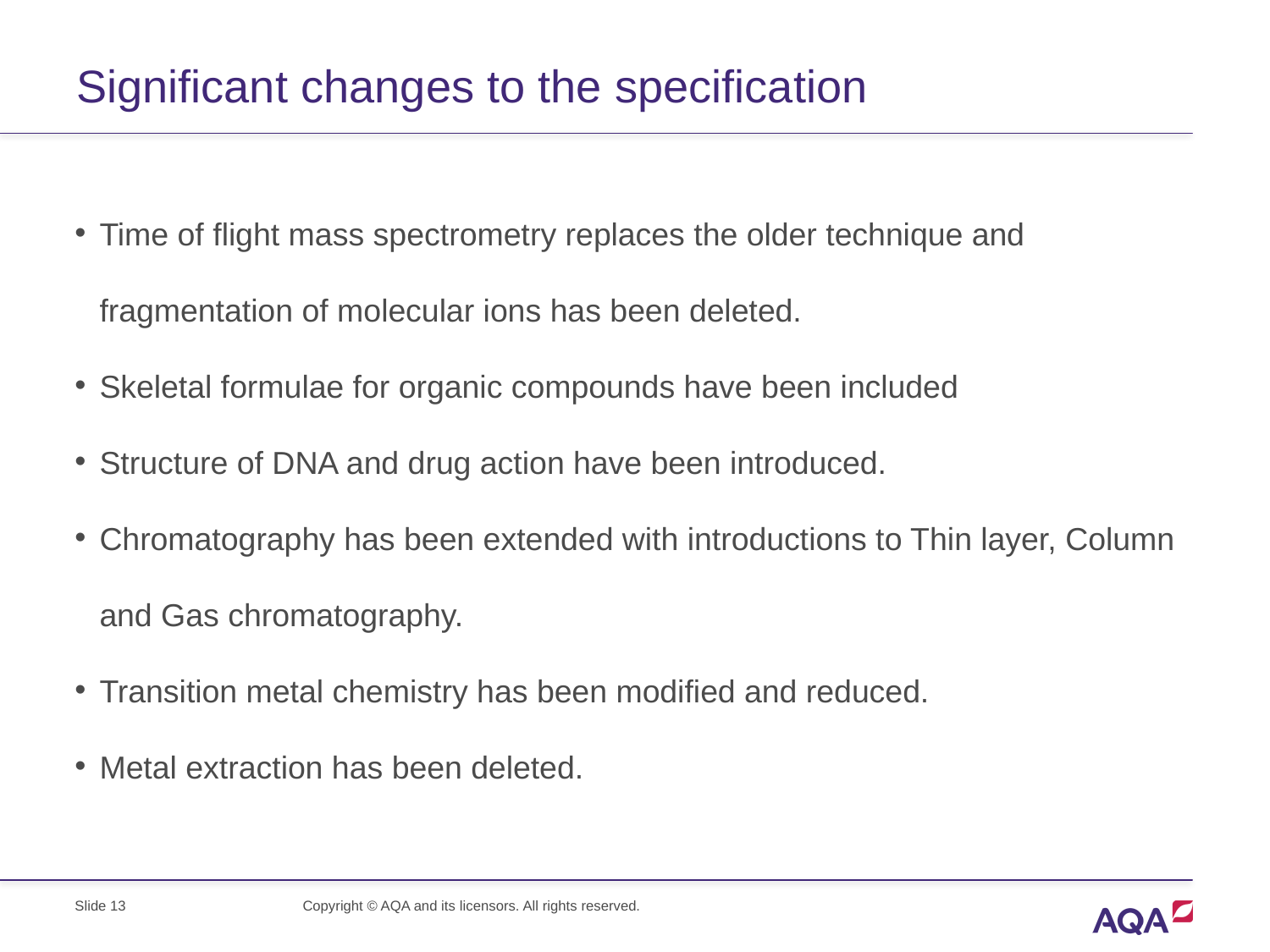

# Significant changes to the specification
Time of flight mass spectrometry replaces the older technique and fragmentation of molecular ions has been deleted.
Skeletal formulae for organic compounds have been included
Structure of DNA and drug action have been introduced.
Chromatography has been extended with introductions to Thin layer, Column and Gas chromatography.
Transition metal chemistry has been modified and reduced.
Metal extraction has been deleted.

Copyright © AQA and its licensors. All rights reserved.
Slide 13